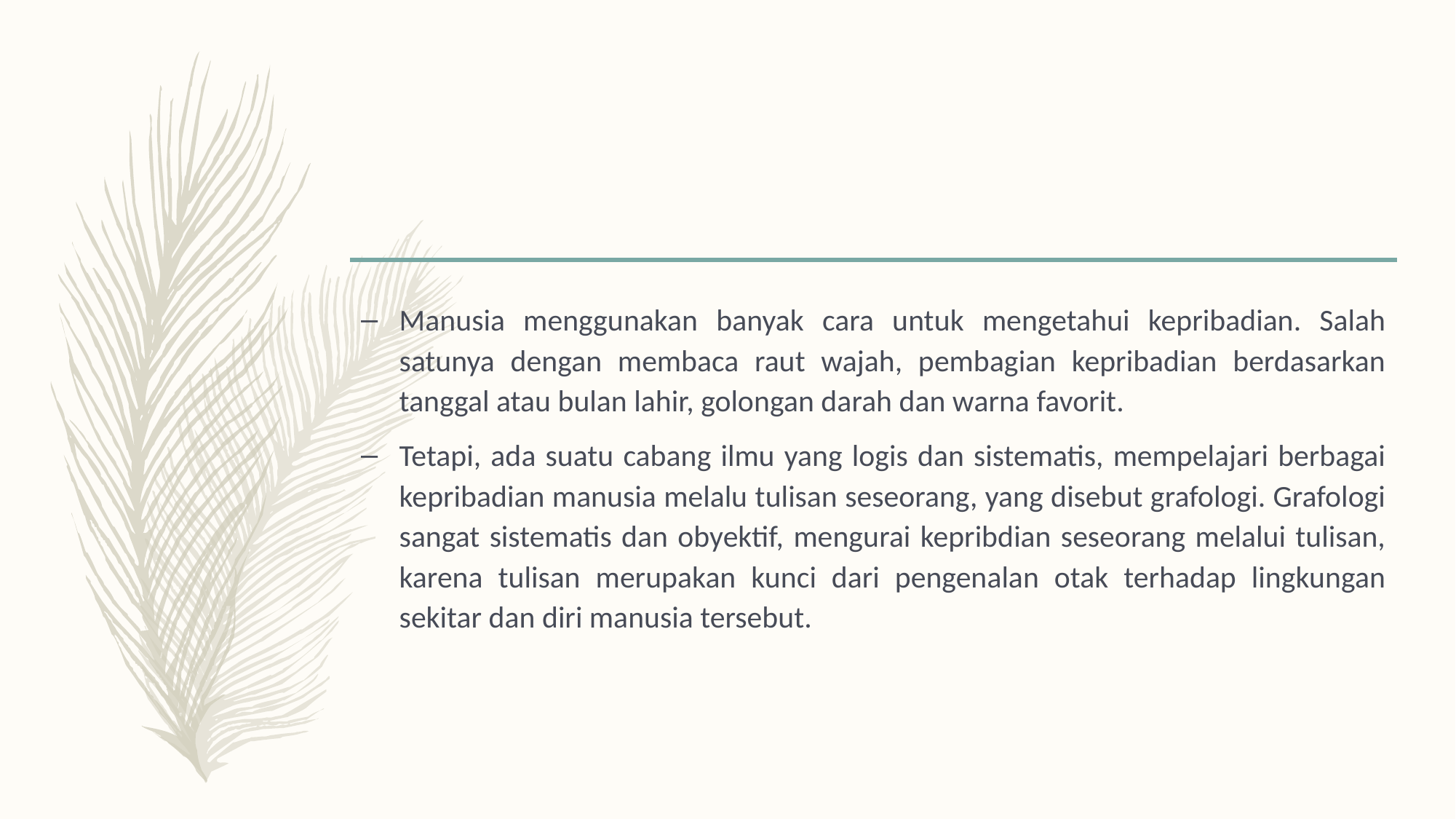

Manusia menggunakan banyak cara untuk mengetahui kepribadian. Salah satunya dengan membaca raut wajah, pembagian kepribadian berdasarkan tanggal atau bulan lahir, golongan darah dan warna favorit.
Tetapi, ada suatu cabang ilmu yang logis dan sistematis, mempelajari berbagai kepribadian manusia melalu tulisan seseorang, yang disebut grafologi. Grafologi sangat sistematis dan obyektif, mengurai kepribdian seseorang melalui tulisan, karena tulisan merupakan kunci dari pengenalan otak terhadap lingkungan sekitar dan diri manusia tersebut.